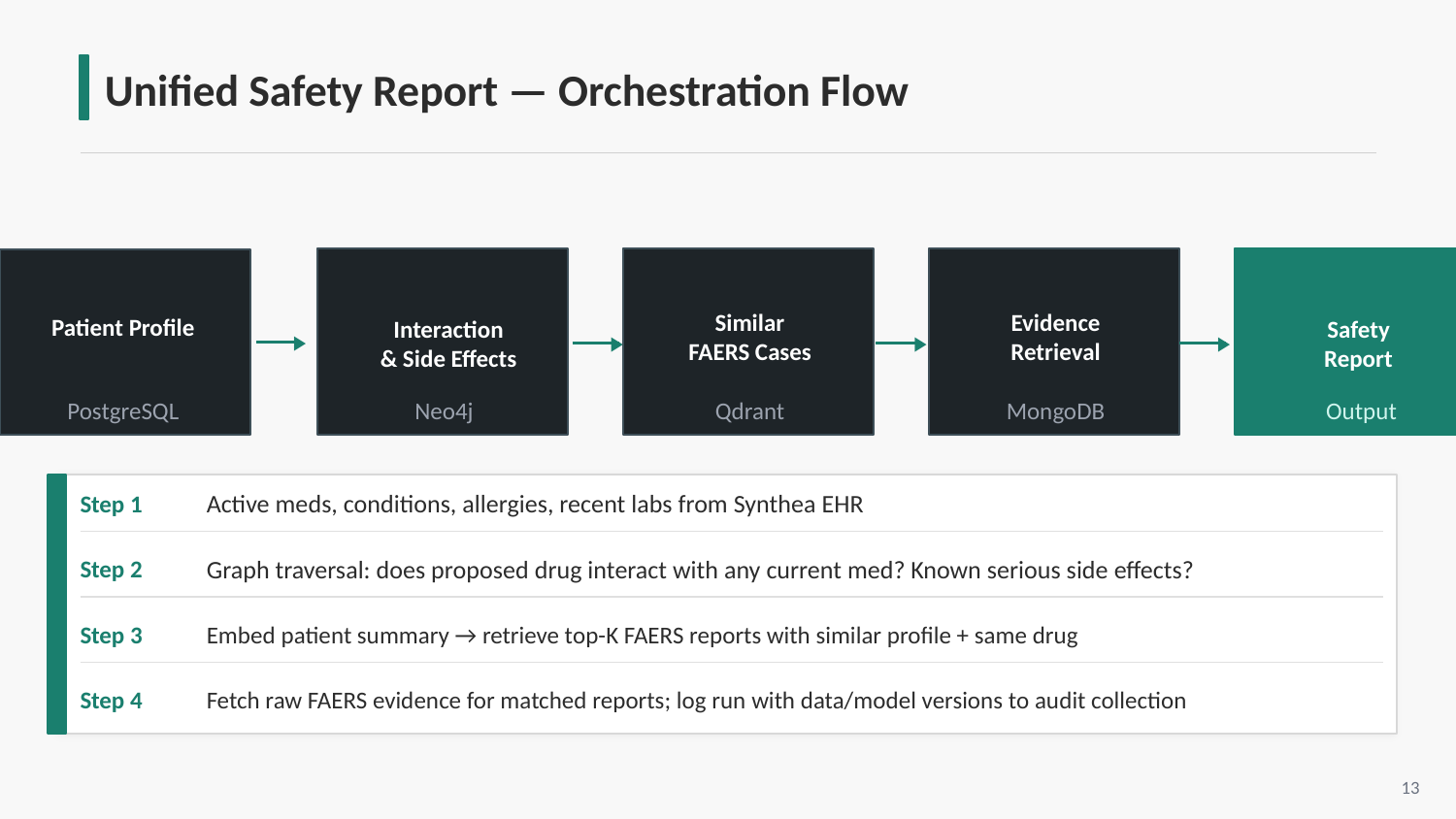

Unified Safety Report — Orchestration Flow

Patient Profile
Similar
FAERS Cases
Evidence
Retrieval
Interaction
& Side Effects
Safety
Report
▶
▶
▶
▶
Neo4j
Qdrant
MongoDB
Output
PostgreSQL

Step 1
Active meds, conditions, allergies, recent labs from Synthea EHR
Step 2
Graph traversal: does proposed drug interact with any current med? Known serious side effects?
Step 3
Embed patient summary → retrieve top-K FAERS reports with similar profile + same drug
Step 4
Fetch raw FAERS evidence for matched reports; log run with data/model versions to audit collection
13